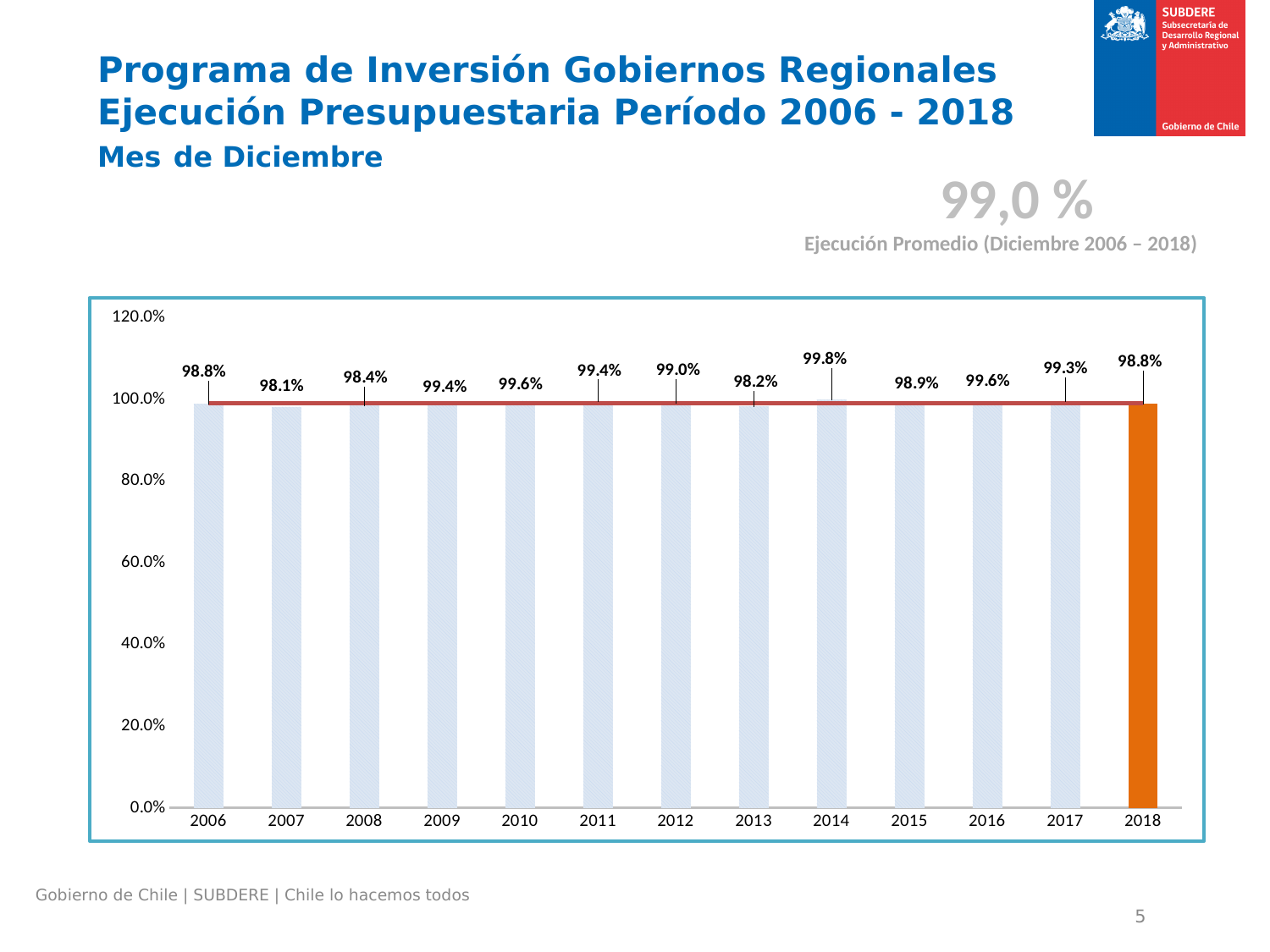

# Programa de Inversión Gobiernos Regionales Ejecución Presupuestaria Período 2006 - 2018 Mes de Diciembre
99,0 %
Ejecución Promedio (Diciembre 2006 – 2018)

### Chart

| Category |  |  |
|---|---|---|
| 2006 | 0.9879901704496171 | 0.9901481707058797 |
| 2007 | 0.9809865953099111 | 0.9901481707058797 |
| 2008 | 0.9836700830446418 | 0.9901481707058797 |
| 2009 | 0.9943011972216722 | 0.9901481707058797 |
| 2010 | 0.995766378922565 | 0.9901481707058797 |
| 2011 | 0.9935709495350556 | 0.9901481707058797 |
| 2012 | 0.9900830080760147 | 0.9901481707058797 |
| 2013 | 0.9822165185589051 | 0.9901481707058797 |
| 2014 | 0.9982258913113609 | 0.9901481707058797 |
| 2015 | 0.9886064066392805 | 0.9901481707058797 |
| 2016 | 0.9955919398926109 | 0.9901481707058797 |
| 2017 | 0.9932709115120105 | 0.9901481707058797 |
| 2018 | 0.9876461687027888 | 0.9901481707058797 |
Gobierno de Chile | SUBDERE | Chile lo hacemos todos
5